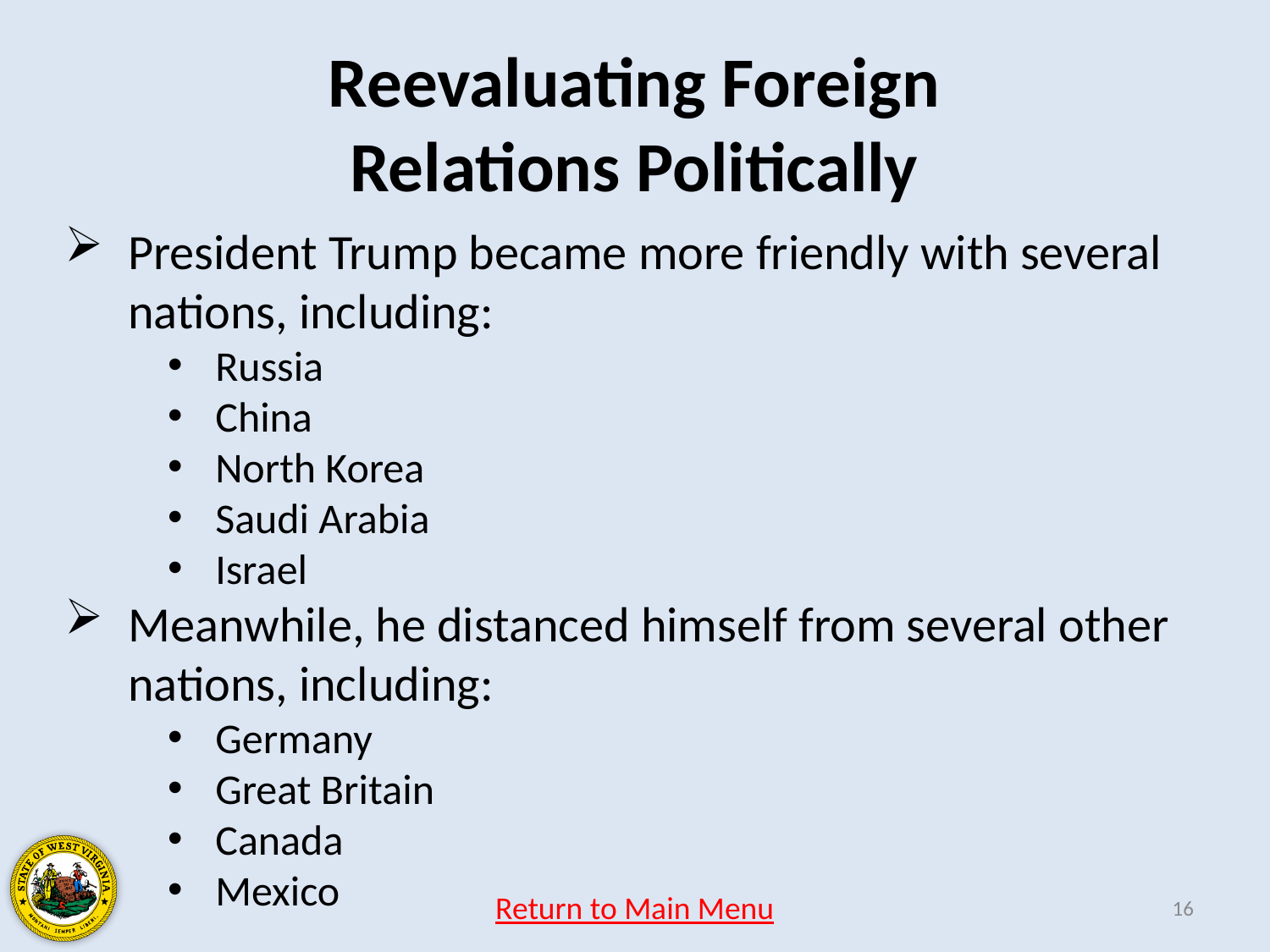

Reevaluating Foreign
Relations Politically
President Trump became more friendly with several nations, including:
Russia
China
North Korea
Saudi Arabia
Israel
Meanwhile, he distanced himself from several other nations, including:
Germany
Great Britain
Canada
Mexico
Return to Main Menu
16